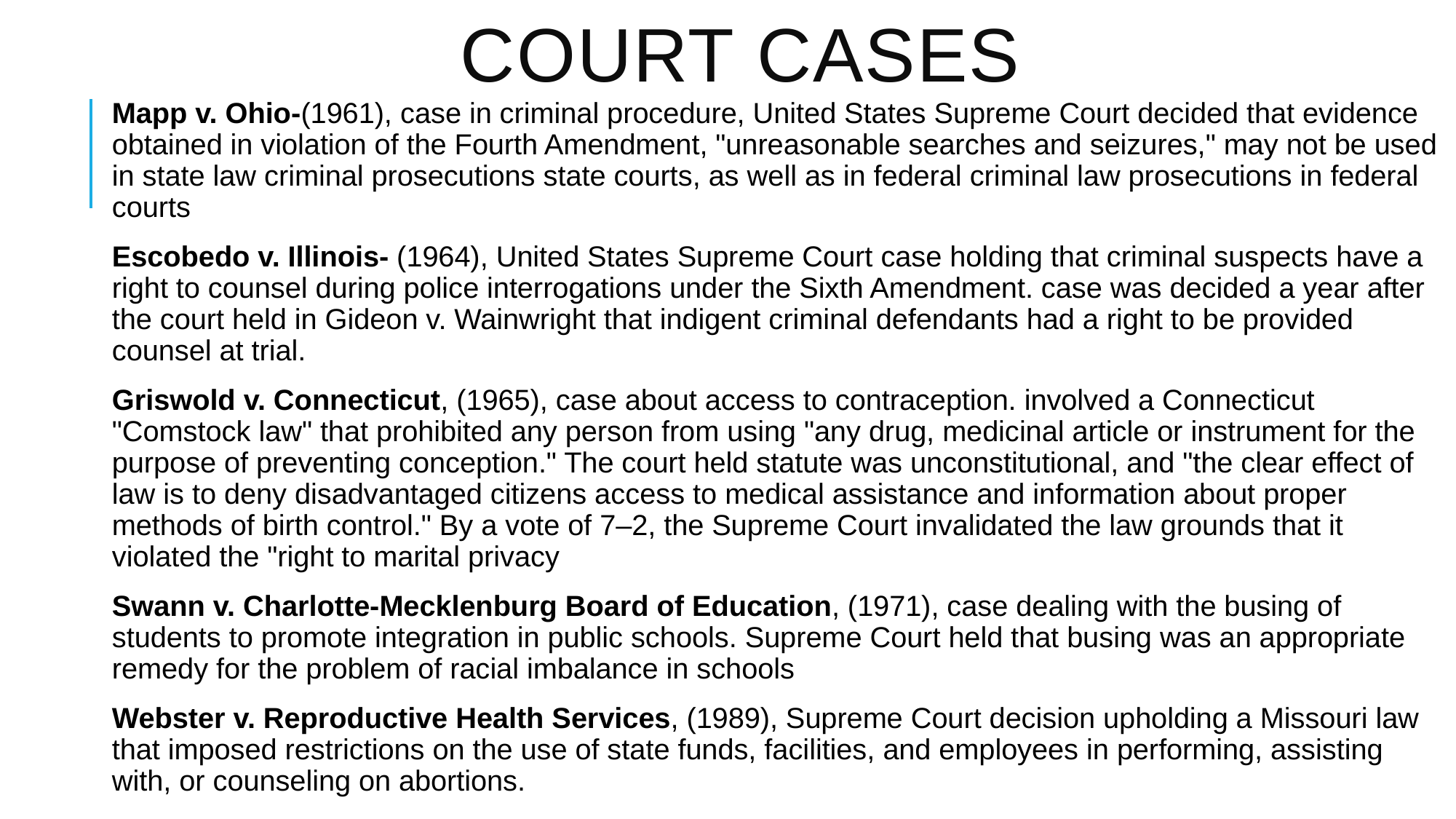

# Court Cases
Mapp v. Ohio-(1961), case in criminal procedure, United States Supreme Court decided that evidence obtained in violation of the Fourth Amendment, "unreasonable searches and seizures," may not be used in state law criminal prosecutions state courts, as well as in federal criminal law prosecutions in federal courts
Escobedo v. Illinois- (1964), United States Supreme Court case holding that criminal suspects have a right to counsel during police interrogations under the Sixth Amendment. case was decided a year after the court held in Gideon v. Wainwright that indigent criminal defendants had a right to be provided counsel at trial.
Griswold v. Connecticut, (1965), case about access to contraception. involved a Connecticut "Comstock law" that prohibited any person from using "any drug, medicinal article or instrument for the purpose of preventing conception." The court held statute was unconstitutional, and "the clear effect of law is to deny disadvantaged citizens access to medical assistance and information about proper methods of birth control." By a vote of 7–2, the Supreme Court invalidated the law grounds that it violated the "right to marital privacy
Swann v. Charlotte-Mecklenburg Board of Education, (1971), case dealing with the busing of students to promote integration in public schools. Supreme Court held that busing was an appropriate remedy for the problem of racial imbalance in schools
Webster v. Reproductive Health Services, (1989), Supreme Court decision upholding a Missouri law that imposed restrictions on the use of state funds, facilities, and employees in performing, assisting with, or counseling on abortions.